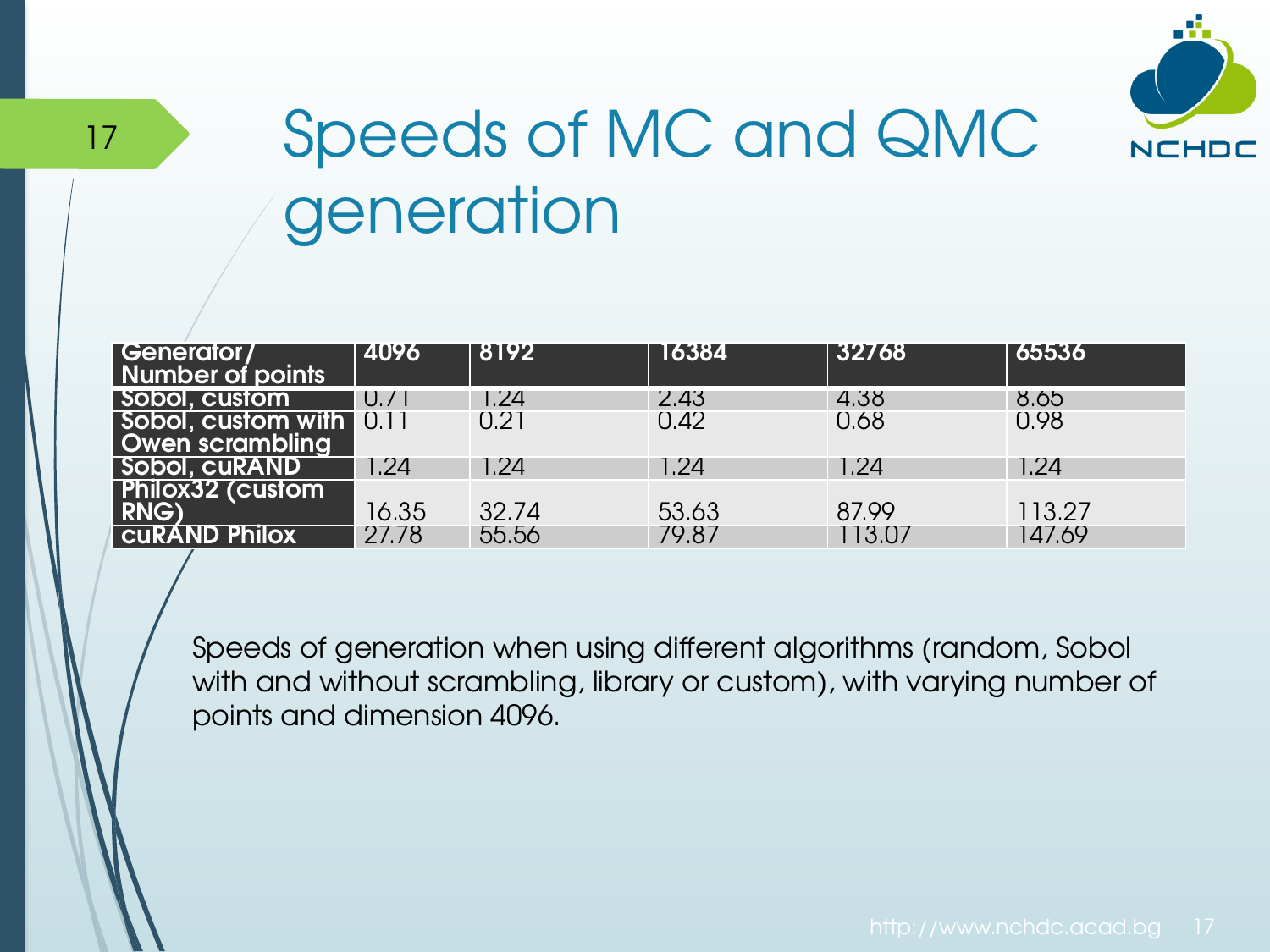

# Speeds of MC and QMC generation
17
| Generator/Number of points | 4096 | 8192 | 16384 | 32768 | 65536 |
| --- | --- | --- | --- | --- | --- |
| Sobol, custom | 0.71 | 1.24 | 2.43 | 4.38 | 8.65 |
| Sobol, custom with Owen scrambling | 0.11 | 0.21 | 0.42 | 0.68 | 0.98 |
| Sobol, cuRAND | 1.24 | 1.24 | 1.24 | 1.24 | 1.24 |
| Philox32 (custom RNG) | 16.35 | 32.74 | 53.63 | 87.99 | 113.27 |
| cuRAND Philox | 27.78 | 55.56 | 79.87 | 113.07 | 147.69 |
Speeds of generation when using different algorithms (random, Sobol with and without scrambling, library or custom), with varying number of points and dimension 4096.